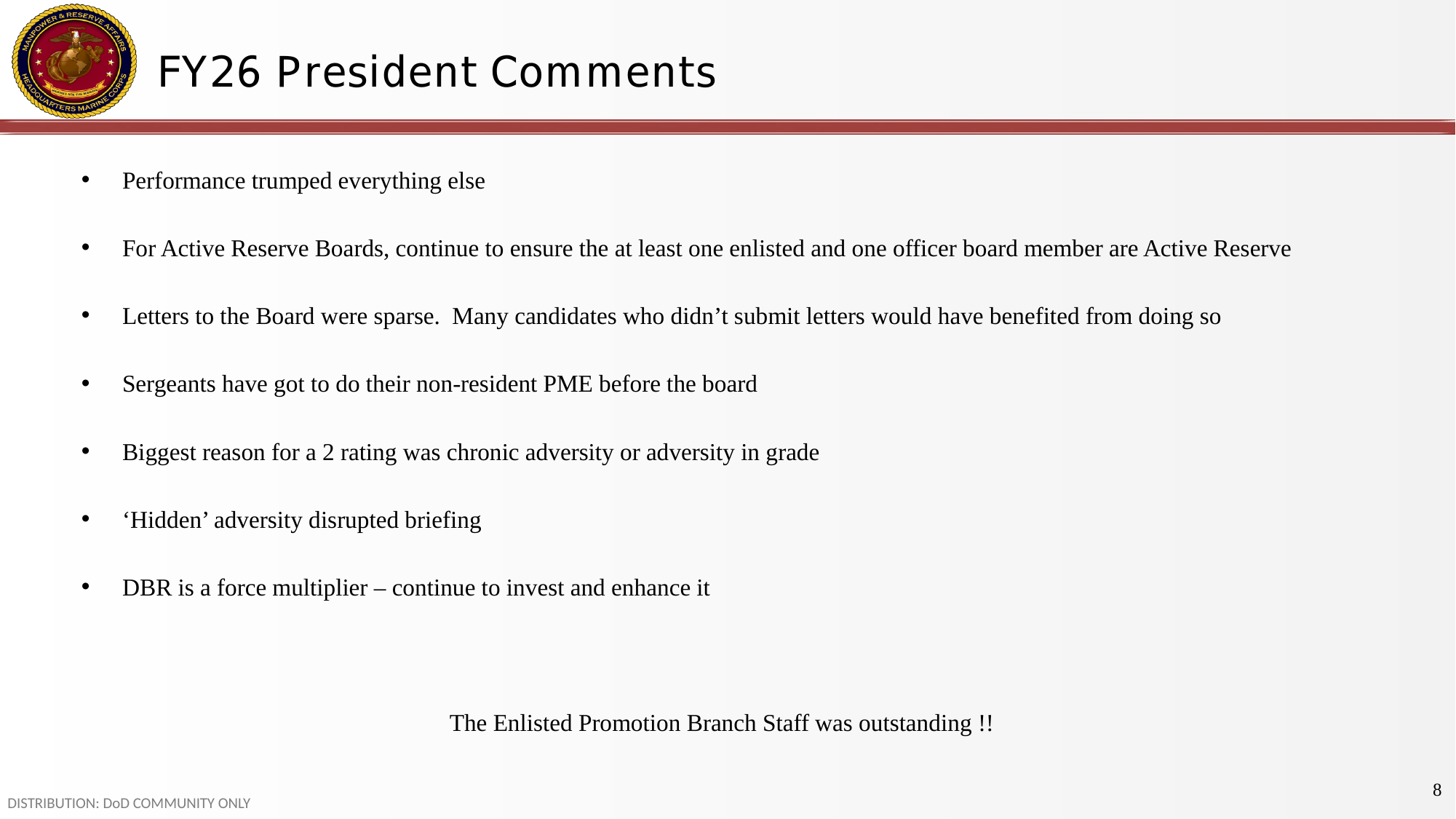

# FY26 President Comments
Performance trumped everything else

For Active Reserve Boards, continue to ensure the at least one enlisted and one officer board member are Active Reserve

Letters to the Board were sparse.  Many candidates who didn’t submit letters would have benefited from doing so

Sergeants have got to do their non-resident PME before the board

Biggest reason for a 2 rating was chronic adversity or adversity in grade

‘Hidden’ adversity disrupted briefing

DBR is a force multiplier – continue to invest and enhance it

The Enlisted Promotion Branch Staff was outstanding !!

8